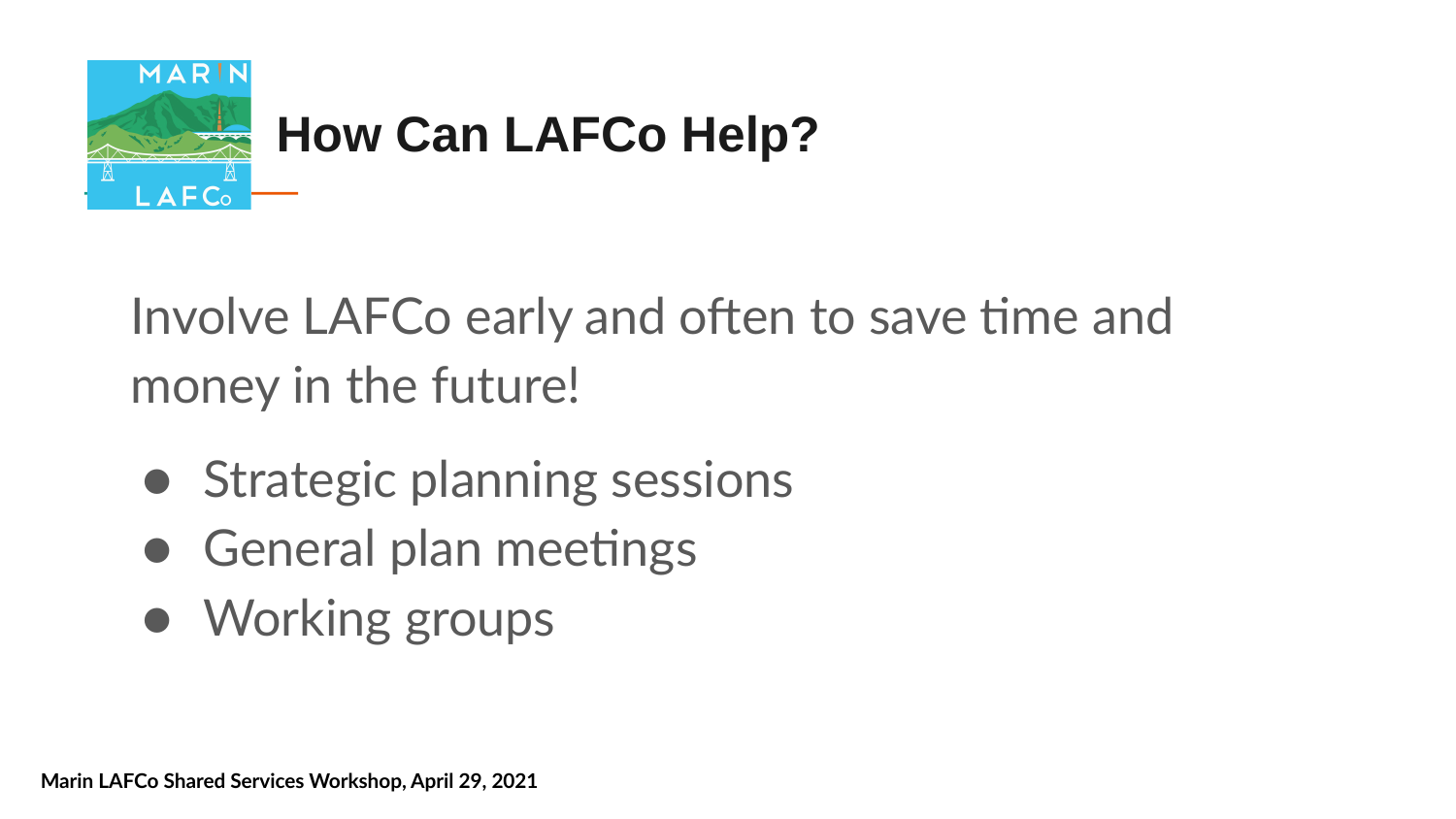

# How Can LAFCo Help?
Involve LAFCo early and often to save time and money in the future!
Strategic planning sessions
General plan meetings
Working groups